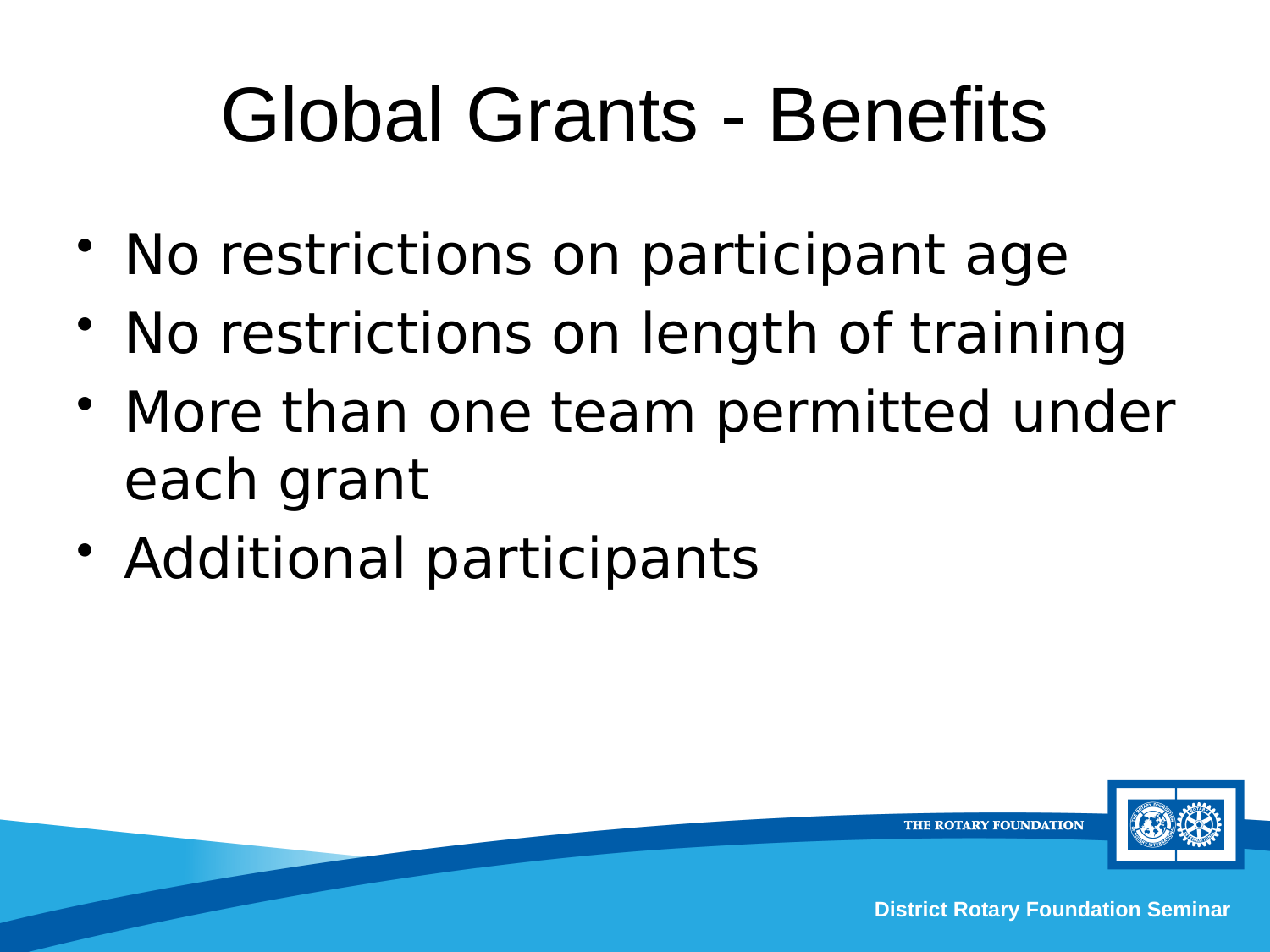

# Global Grants - Benefits
No restrictions on participant age
No restrictions on length of training
More than one team permitted under each grant
Additional participants